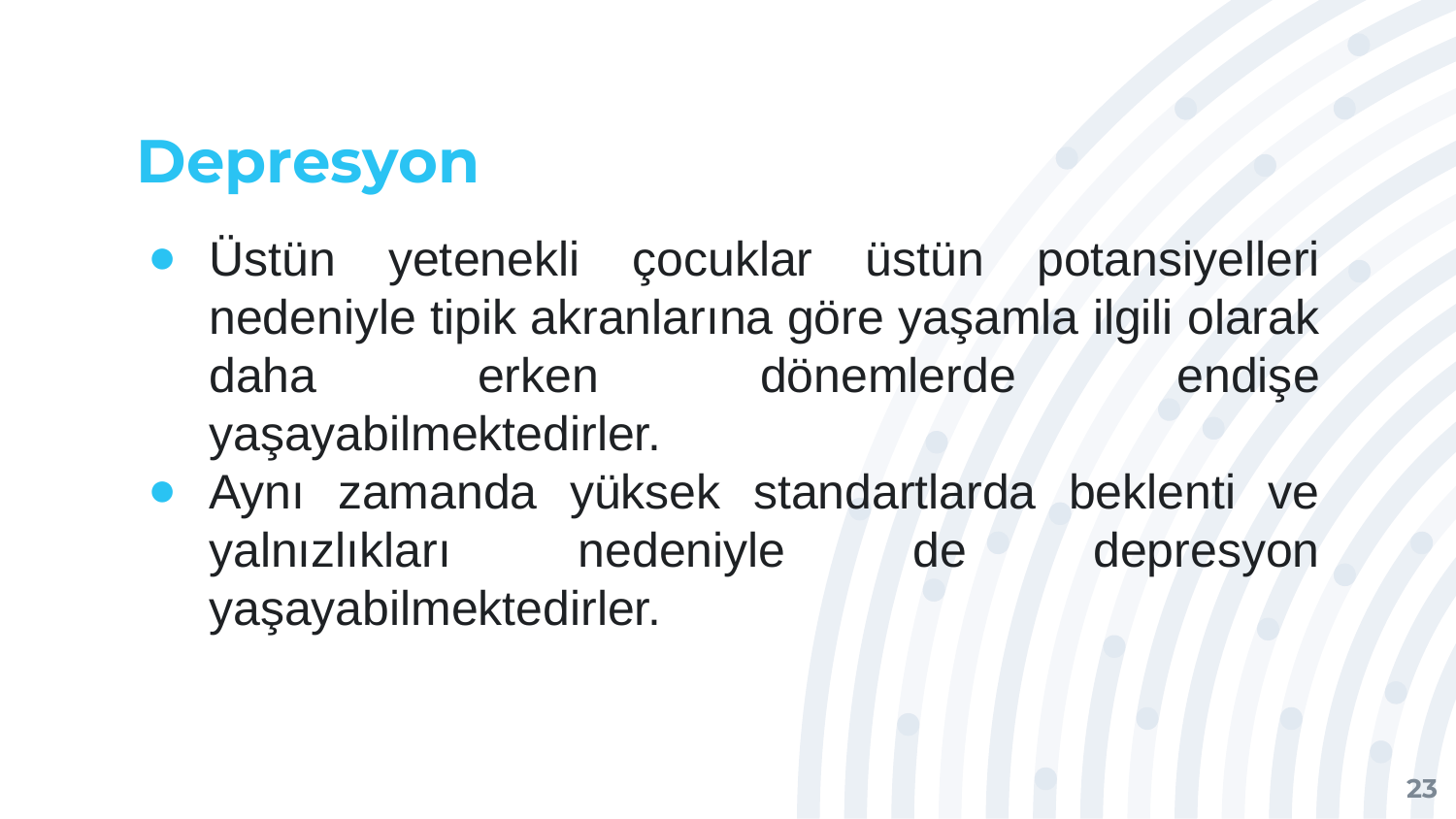

# Depresyon
Üstün yetenekli çocuklar üstün potansiyelleri nedeniyle tipik akranlarına göre yaşamla ilgili olarak daha erken dönemlerde endişe yaşayabilmektedirler.
Aynı zamanda yüksek standartlarda beklenti ve yalnızlıkları nedeniyle de depresyon yaşayabilmektedirler.
23